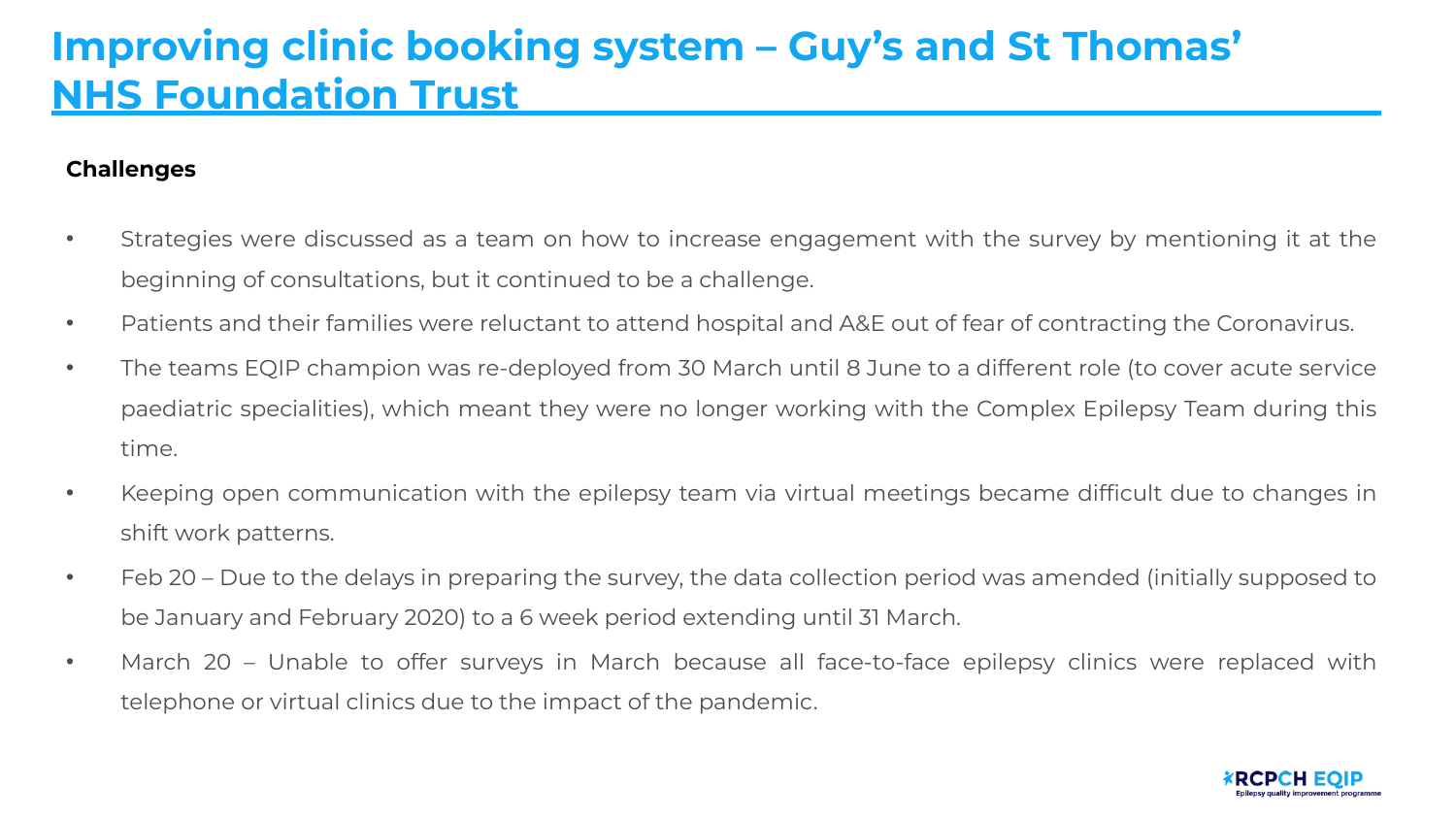

# Improving clinic booking system – Guy’s and St Thomas’ NHS Foundation Trust
Challenges

Strategies were discussed as a team on how to increase engagement with the survey by mentioning it at the beginning of consultations, but it continued to be a challenge.
Patients and their families were reluctant to attend hospital and A&E out of fear of contracting the Coronavirus.
The teams EQIP champion was re-deployed from 30 March until 8 June to a different role (to cover acute service paediatric specialities), which meant they were no longer working with the Complex Epilepsy Team during this time.
Keeping open communication with the epilepsy team via virtual meetings became difficult due to changes in shift work patterns.
Feb 20 – Due to the delays in preparing the survey, the data collection period was amended (initially supposed to be January and February 2020) to a 6 week period extending until 31 March.
March 20 – Unable to offer surveys in March because all face-to-face epilepsy clinics were replaced with telephone or virtual clinics due to the impact of the pandemic.